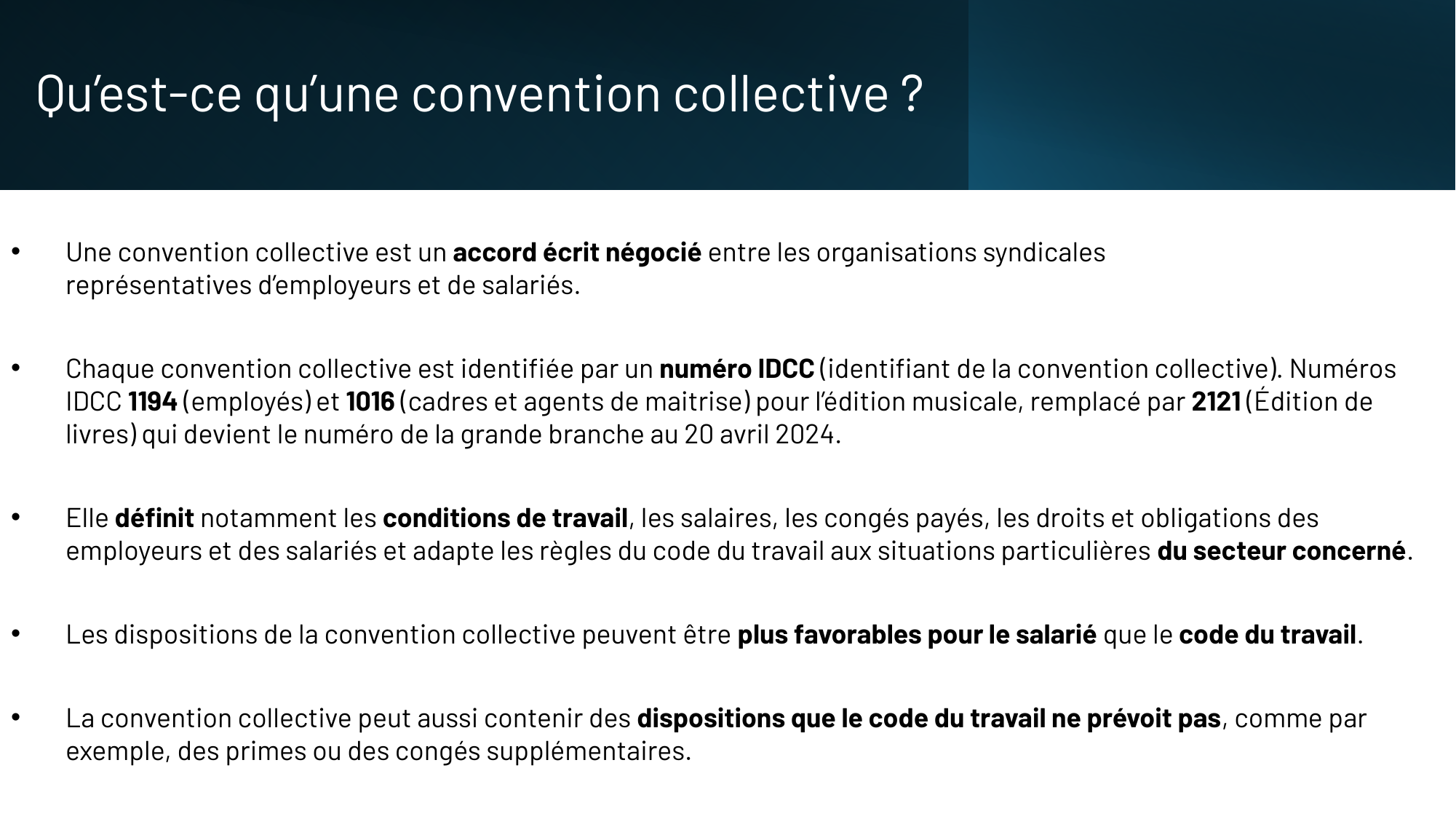

# Qu’est-ce qu’une convention collective ?
Une convention collective est un accord écrit négocié entre les organisations syndicales représentatives d’employeurs et de salariés.

Chaque convention collective est identifiée par un numéro IDCC (identifiant de la convention collective). Numéros IDCC 1194 (employés) et 1016 (cadres et agents de maitrise) pour l’édition musicale, remplacé par 2121 (Édition de livres) qui devient le numéro de la grande branche au 20 avril 2024.

Elle définit notamment les conditions de travail, les salaires, les congés payés, les droits et obligations des employeurs et des salariés et adapte les règles du code du travail aux situations particulières du secteur concerné.

Les dispositions de la convention collective peuvent être plus favorables pour le salarié que le code du travail.

La convention collective peut aussi contenir des dispositions que le code du travail ne prévoit pas, comme par exemple, des primes ou des congés supplémentaires.